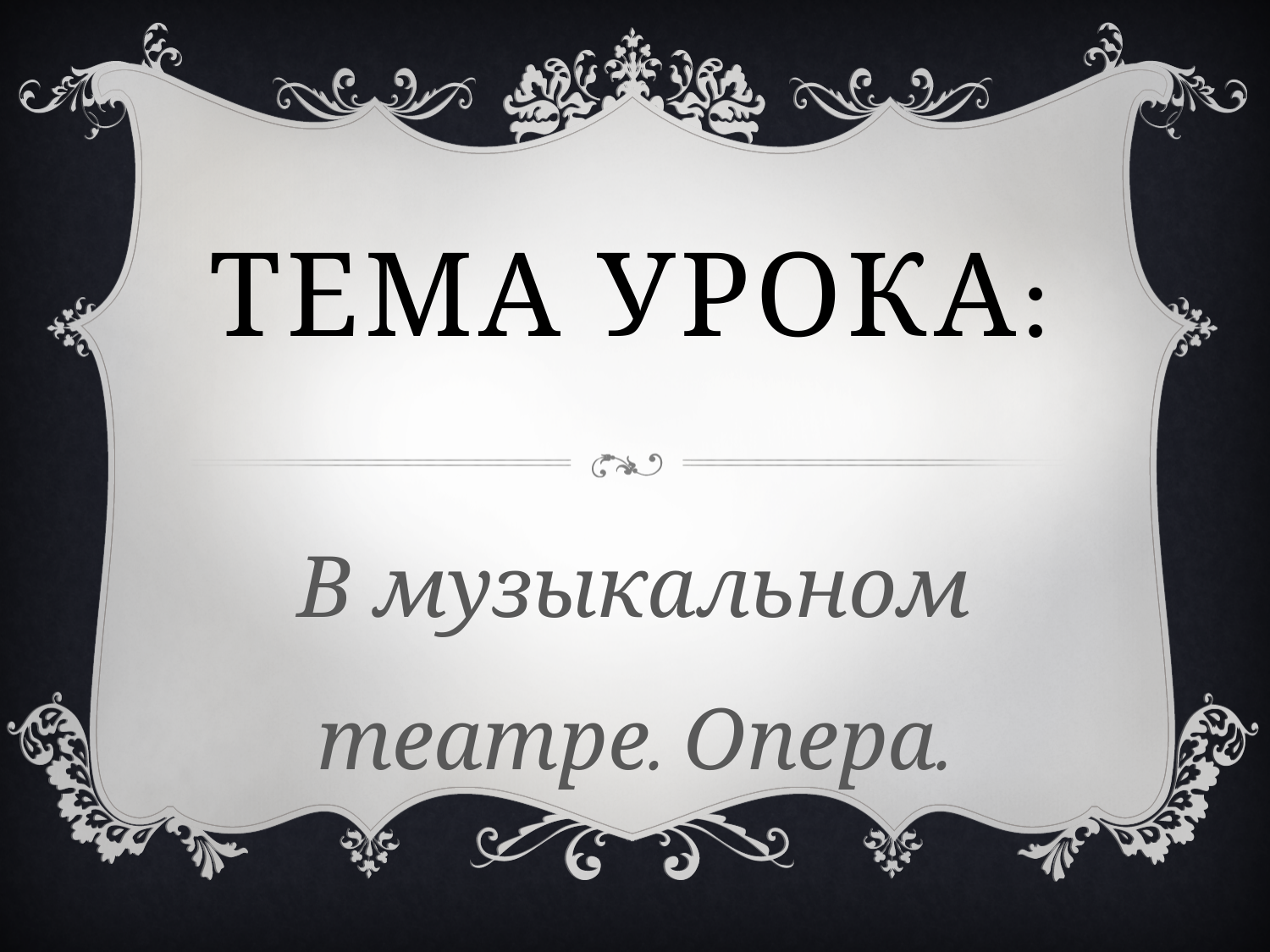

# Тема урока:
В музыкальном театре. Опера.